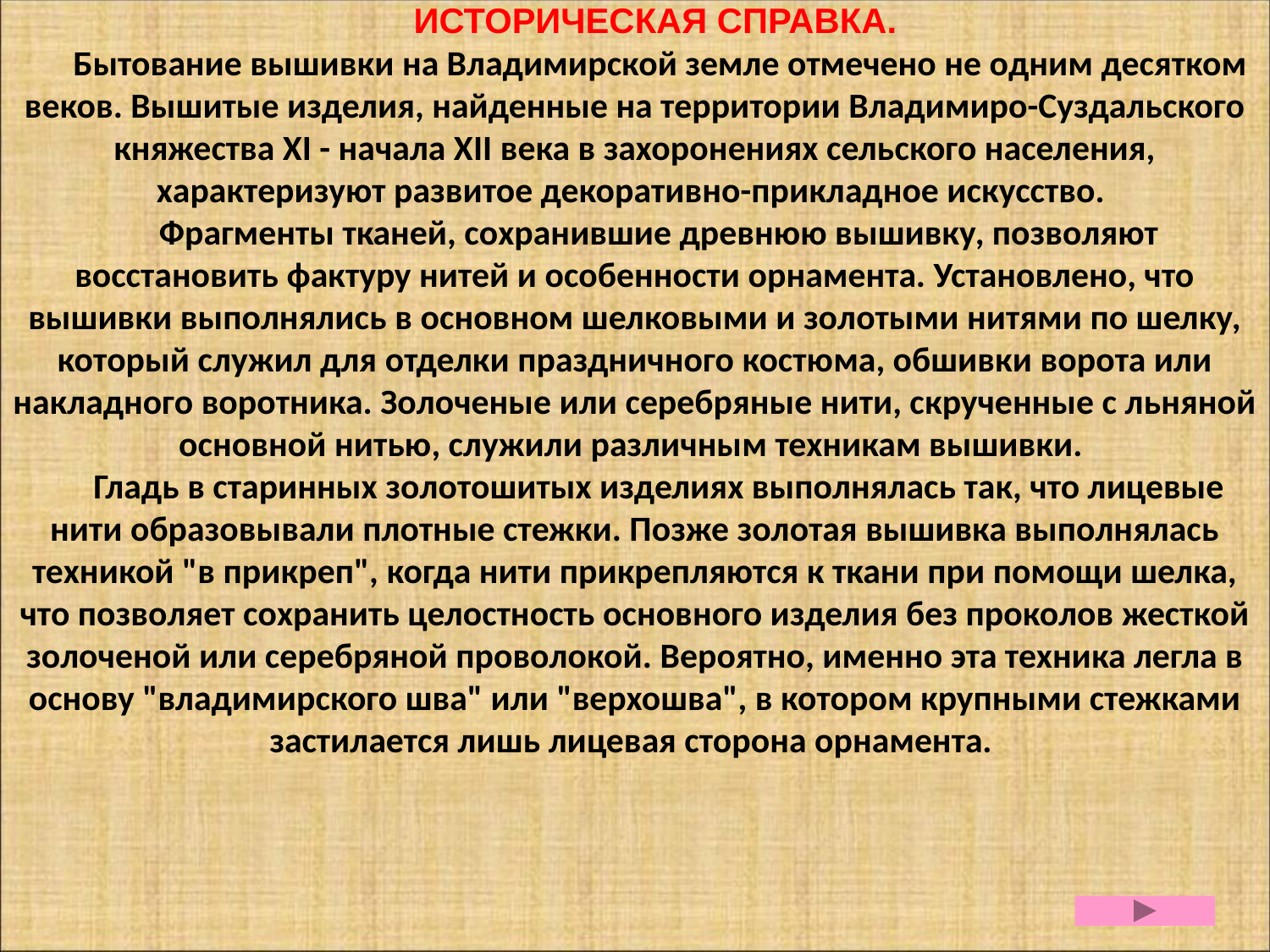

ИСТОРИЧЕСКАЯ СПРАВКА.
Бытование вышивки на Владимирской земле отмечено не одним десятком веков. Вышитые изделия, найденные на территории Владимиро-Суздальского княжества XI - начала XII века в захоронениях сельского населения, характеризуют развитое декоративно-прикладное искусство.
      Фрагменты тканей, сохранившие древнюю вышивку, позволяют восстановить фактуру нитей и особенности орнамента. Установлено, что вышивки выполнялись в основном шелковыми и золотыми нитями по шелку, который служил для отделки праздничного костюма, обшивки ворота или накладного воротника. Золоченые или серебряные нити, скрученные с льняной основной нитью, служили различным техникам вышивки.
      Гладь в старинных золотошитых изделиях выполнялась так, что лицевые нити образовывали плотные стежки. Позже золотая вышивка выполнялась техникой "в прикреп", когда нити прикрепляются к ткани при помощи шелка, что позволяет сохранить целостность основного изделия без проколов жесткой золоченой или серебряной проволокой. Вероятно, именно эта техника легла в основу "владимирского шва" или "верхошва", в котором крупными стежками застилается лишь лицевая сторона орнамента.